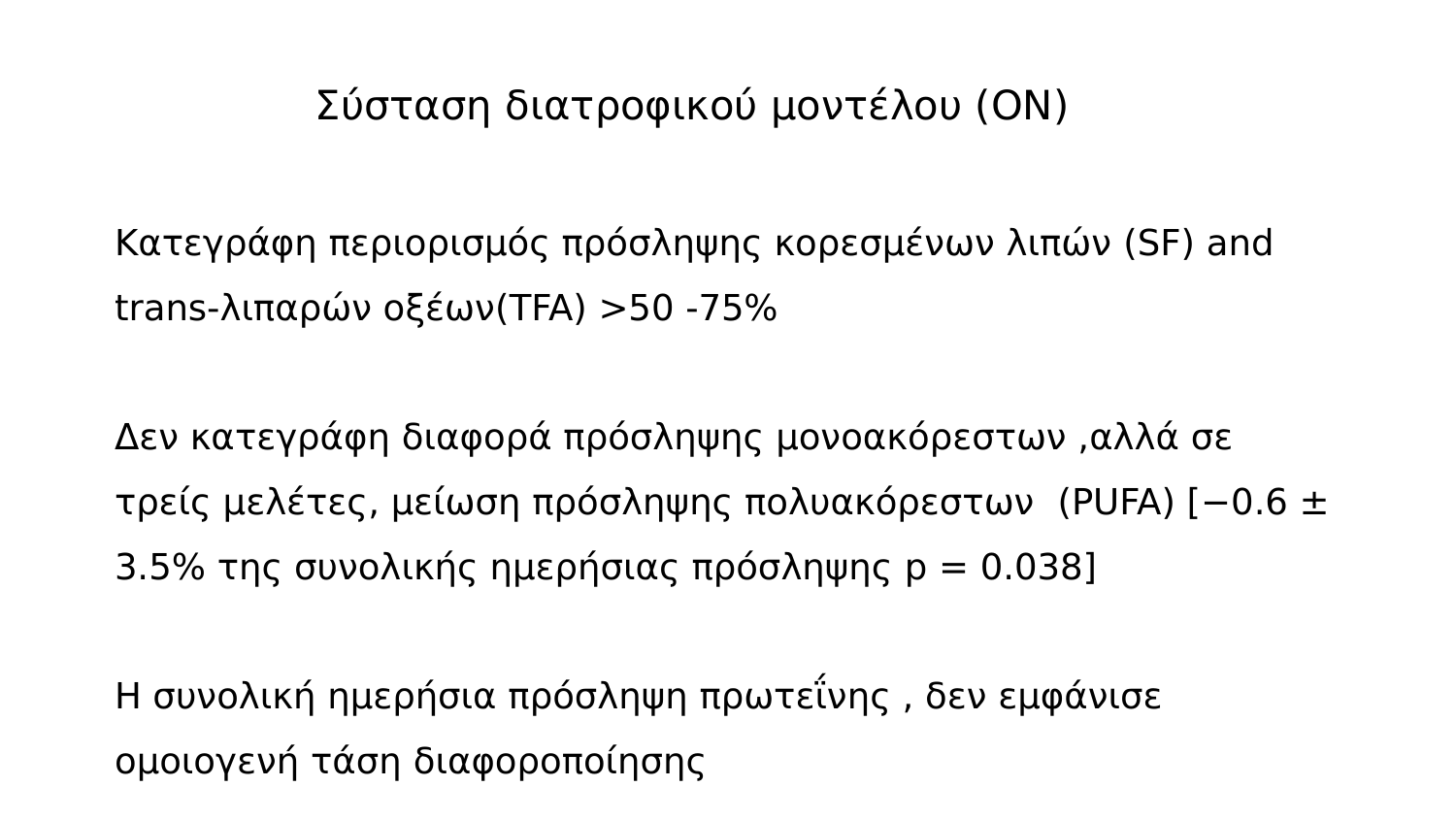

# Σύσταση διατροφικού μοντέλου (ΟΝ)

Κατεγράφη περιορισμός πρόσληψης κορεσμένων λιπών (SF) and trans-λιπαρών οξέων(TFA) >50 -75%

Δεν κατεγράφη διαφορά πρόσληψης μονοακόρεστων ,αλλά σε τρείς μελέτες, μείωση πρόσληψης πολυακόρεστων  (PUFA) [−0.6 ± 3.5% της συνολικής ημερήσιας πρόσληψης p = 0.038]

Η συνολική ημερήσια πρόσληψη πρωτεΐνης , δεν εμφάνισε ομοιογενή τάση διαφοροποίησης